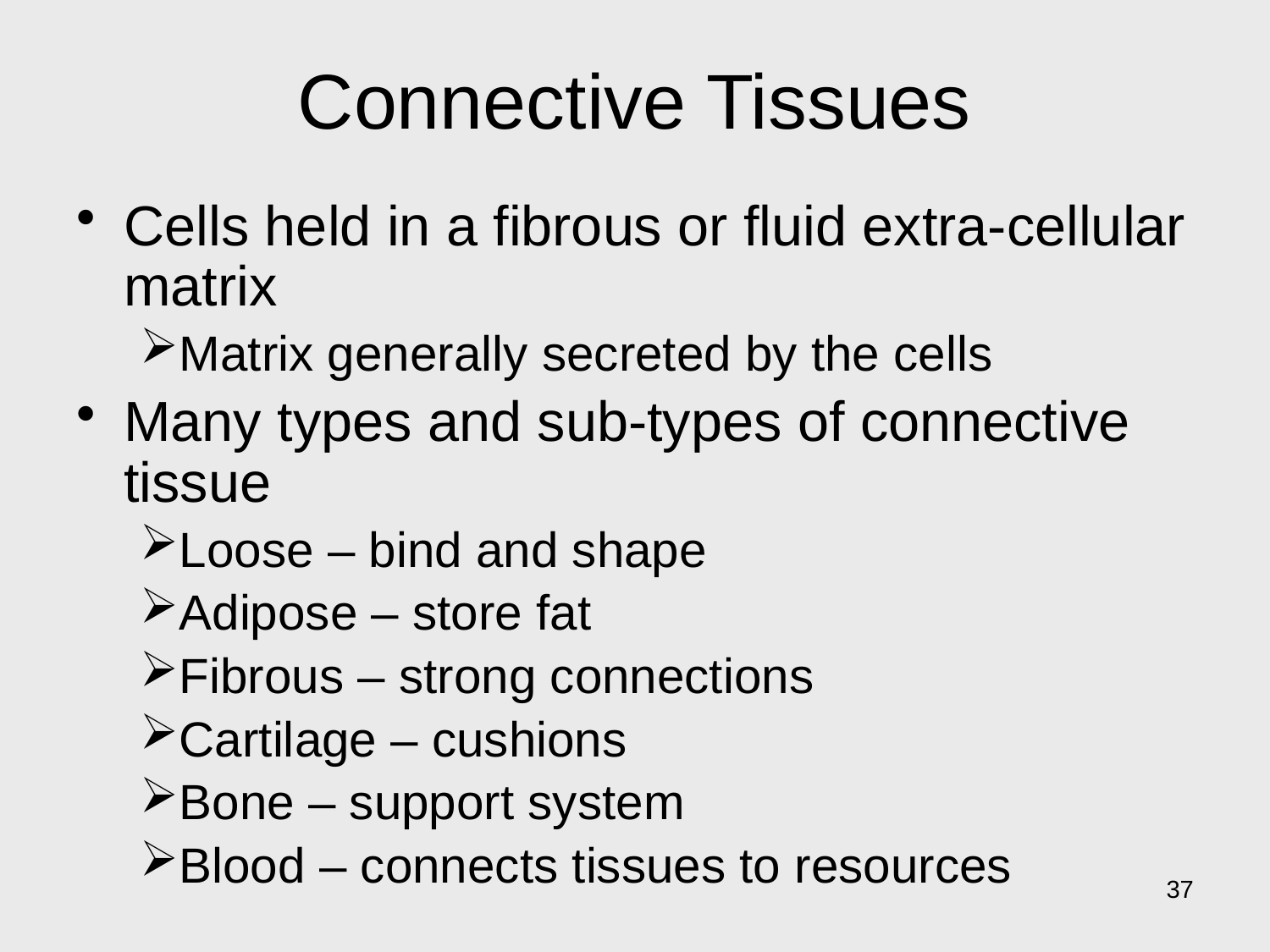

# Connective Tissues
Cells held in a fibrous or fluid extra-cellular matrix
Matrix generally secreted by the cells
Many types and sub-types of connective tissue
Loose – bind and shape
Adipose – store fat
Fibrous – strong connections
Cartilage – cushions
Bone – support system
Blood – connects tissues to resources
37